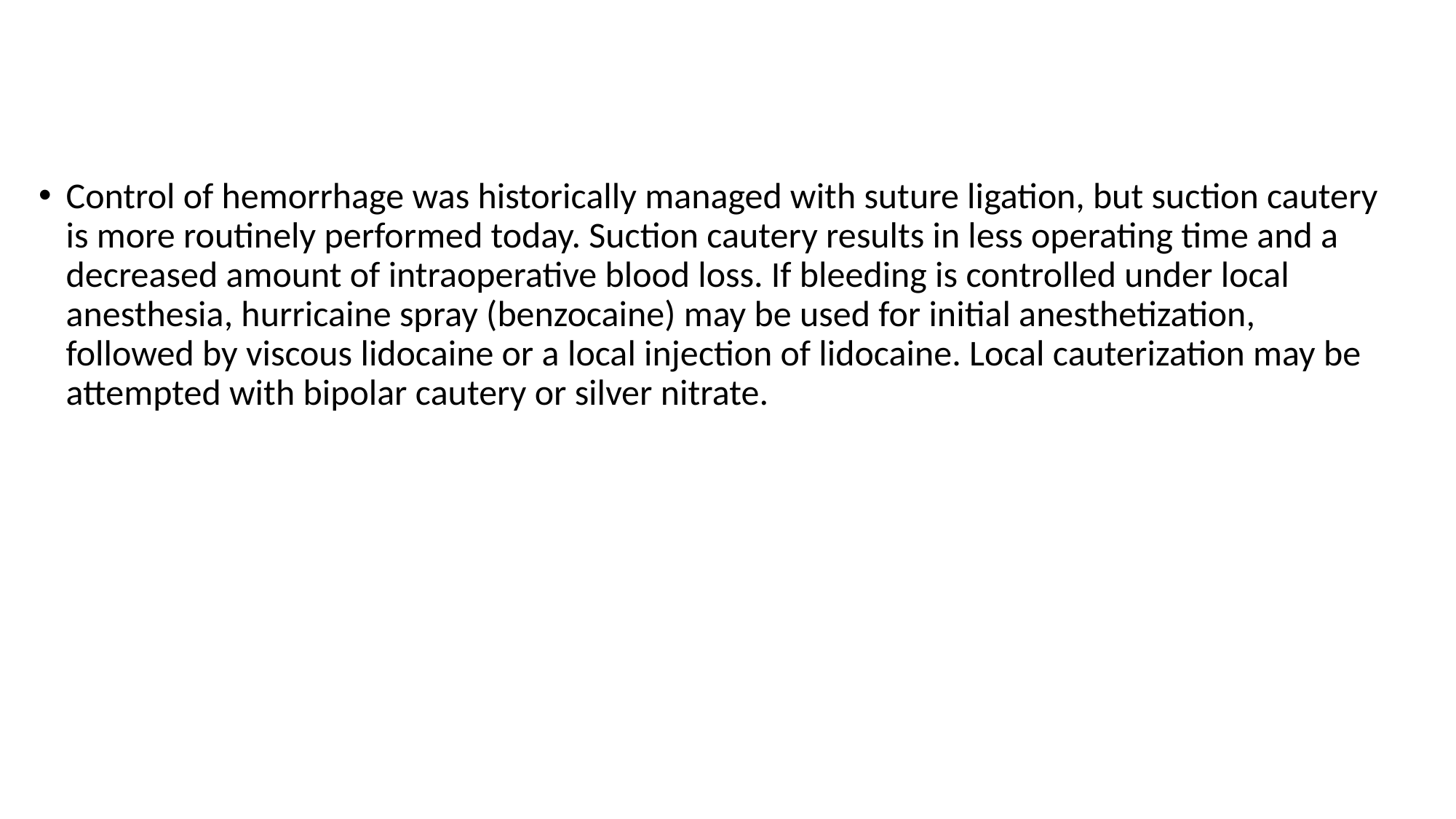

#
Control of hemorrhage was historically managed with suture ligation, but suction cautery is more routinely performed today. Suction cautery results in less operating time and a decreased amount of intraoperative blood loss. If bleeding is controlled under local anesthesia, hurricaine spray (benzocaine) may be used for initial anesthetization, followed by viscous lidocaine or a local injection of lidocaine. Local cauterization may be attempted with bipolar cautery or silver nitrate.